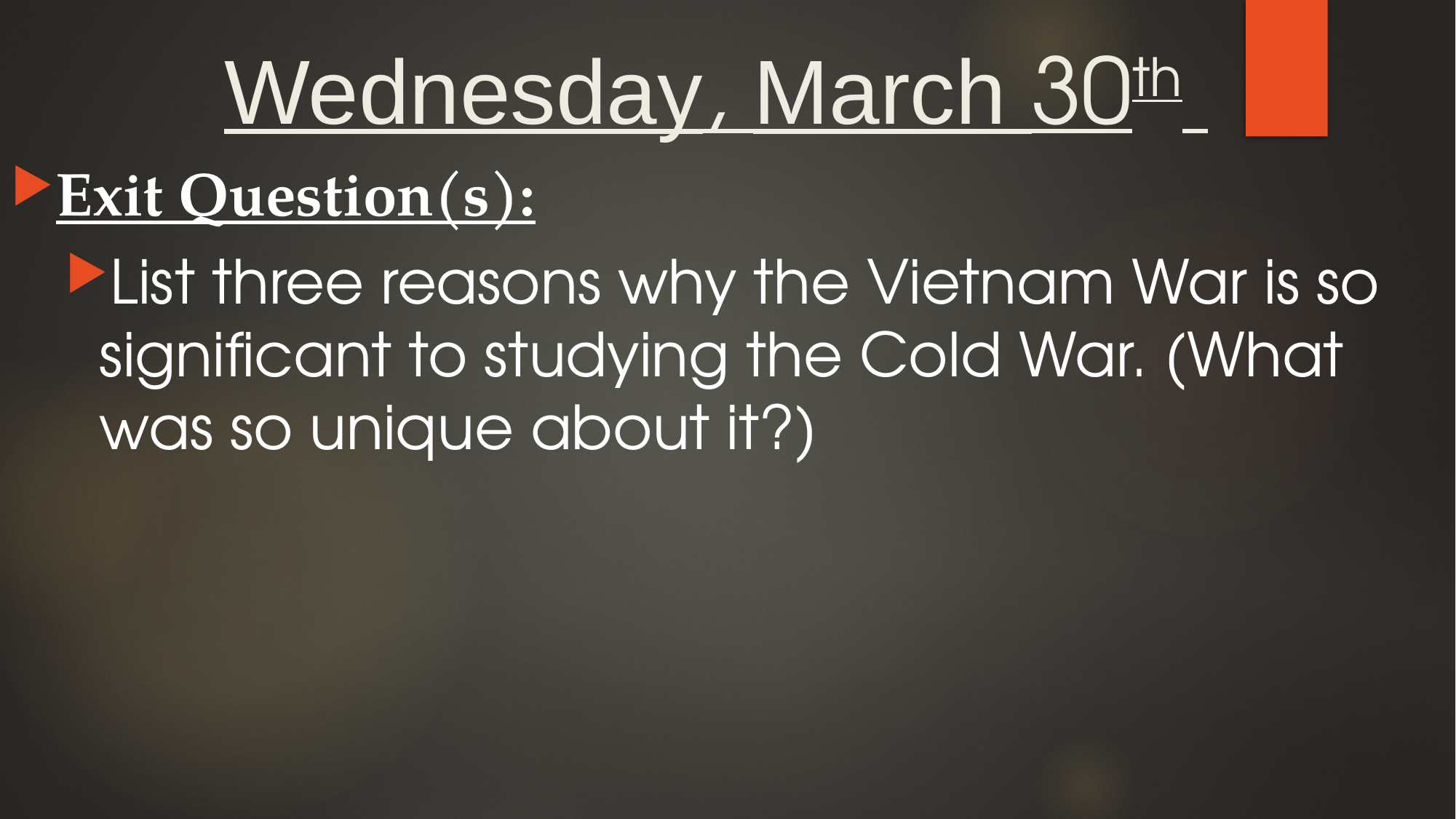

# Wednesday, March 30th
Exit Question(s):
List three reasons why the Vietnam War is so significant to studying the Cold War. (What was so unique about it?)